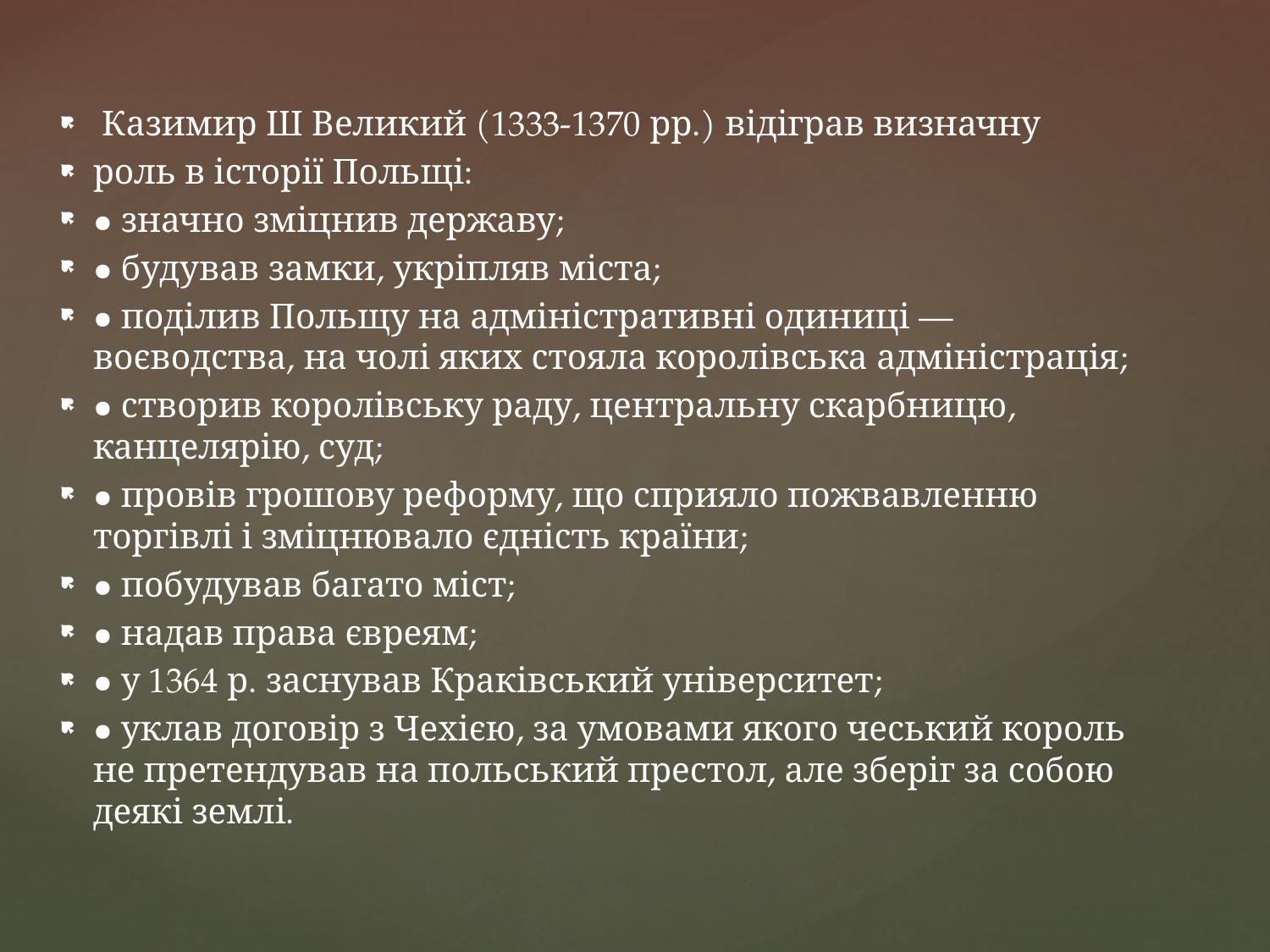

Казимир Ш Великий (1333-1370 рр.) відіграв визначну
роль в історії Польщі:
• значно зміцнив державу;
• будував замки, укріпляв міста;
• поділив Польщу на адміністративні одиниці — воєводства, на чолі яких стояла королівська адміністрація;
• створив королівську раду, центральну скарбницю, канцелярію, суд;
• провів грошову реформу, що сприяло пожвавленню торгівлі і зміцнювало єдність країни;
• побудував багато міст;
• надав права євреям;
• у 1364 р. заснував Краківський університет;
• уклав договір з Чехією, за умовами якого чеський король не претендував на польський престол, але зберіг за собою деякі землі.

#